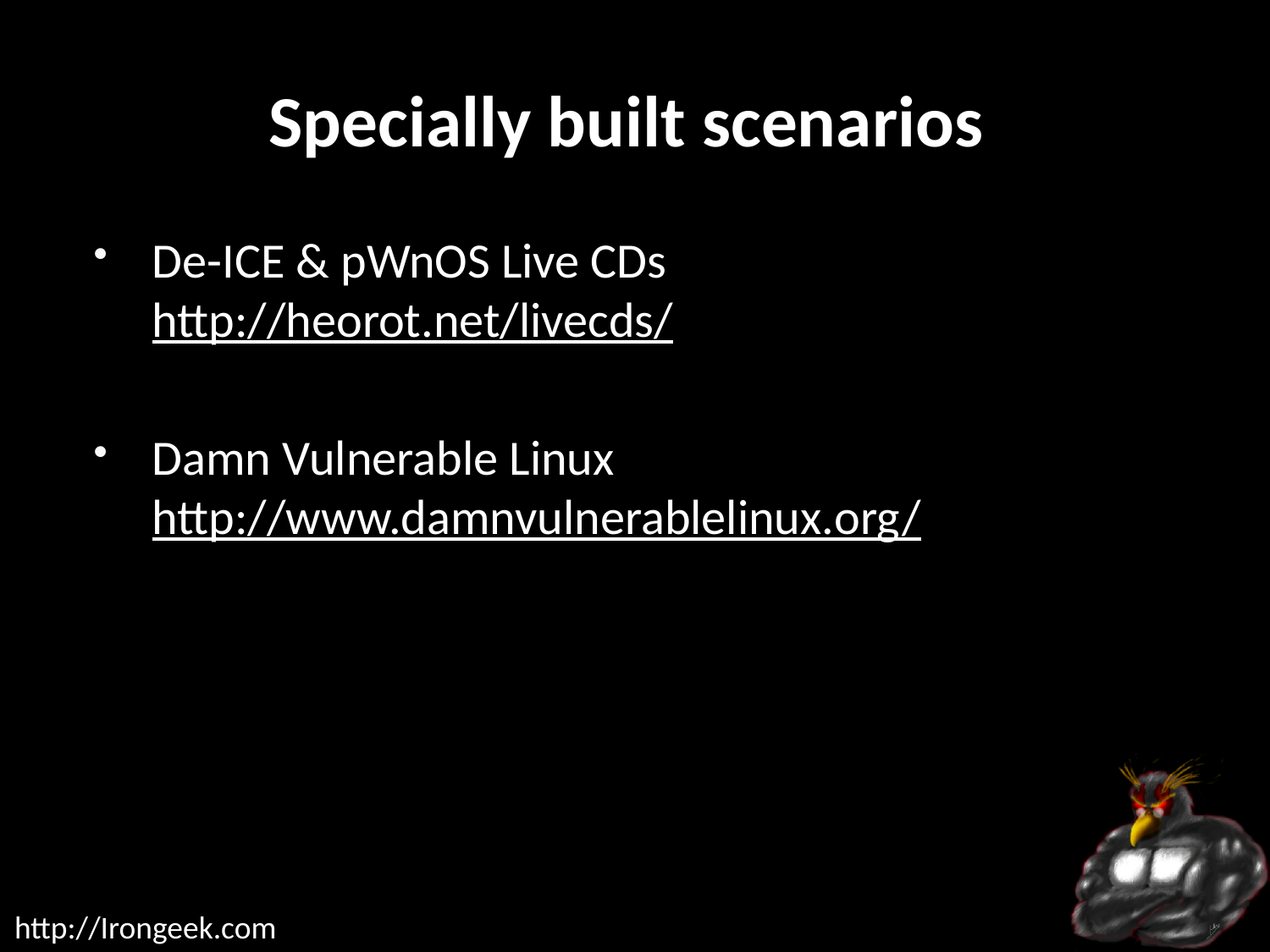

# Specially built scenarios
De-ICE & pWnOS Live CDs
http://heorot.net/livecds/

Damn Vulnerable Linux
http://www.damnvulnerablelinux.org/